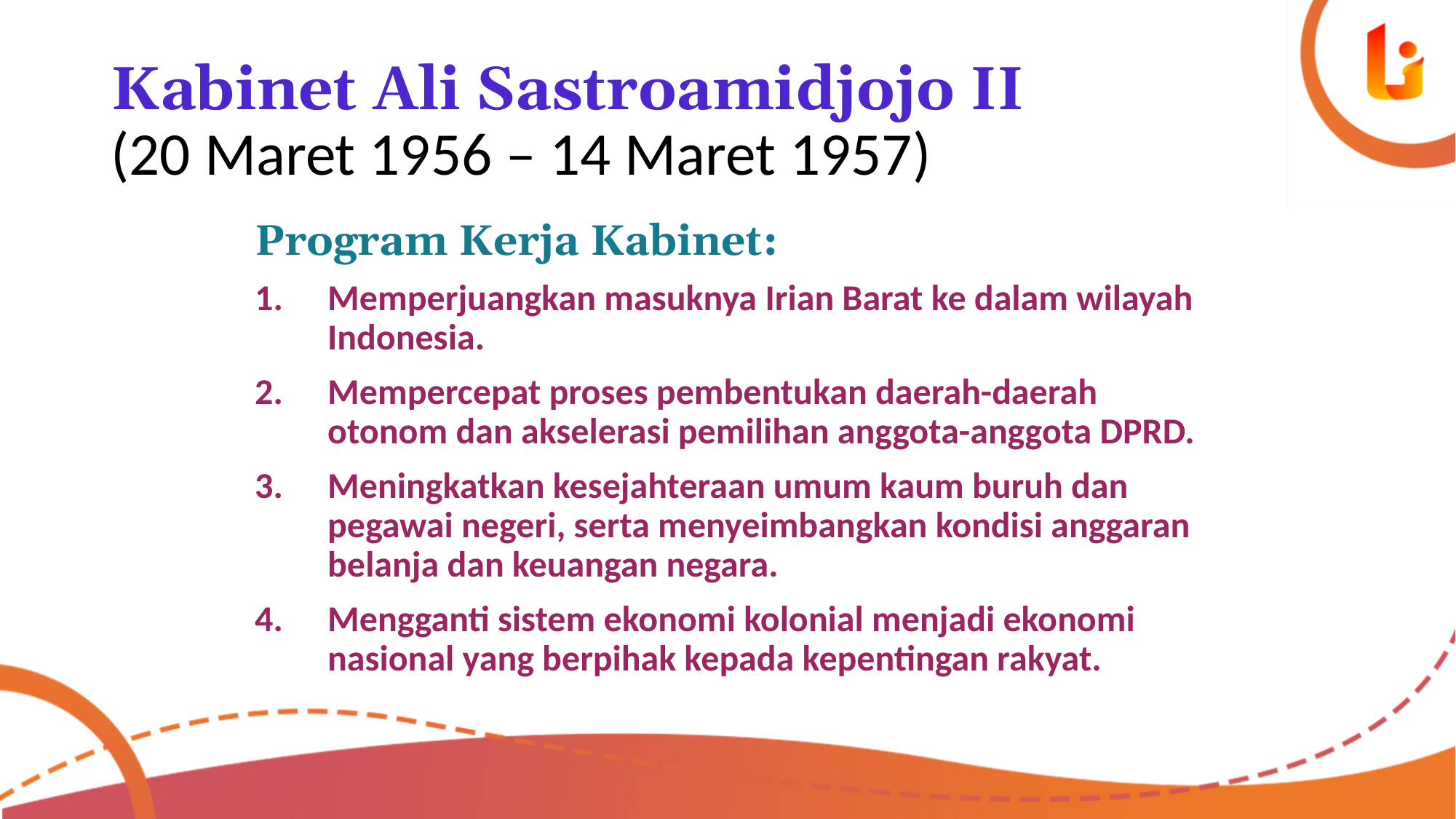

# Kabinet Ali Sastroamidjojo II (20 Maret 1956 – 14 Maret 1957)
Program Kerja Kabinet:
Memperjuangkan masuknya Irian Barat ke dalam wilayah Indonesia.
Mempercepat proses pembentukan daerah-daerah otonom dan akselerasi pemilihan anggota-anggota DPRD.
Meningkatkan kesejahteraan umum kaum buruh dan pegawai negeri, serta menyeimbangkan kondisi anggaran belanja dan keuangan negara.
Mengganti sistem ekonomi kolonial menjadi ekonomi nasional yang berpihak kepada kepentingan rakyat.